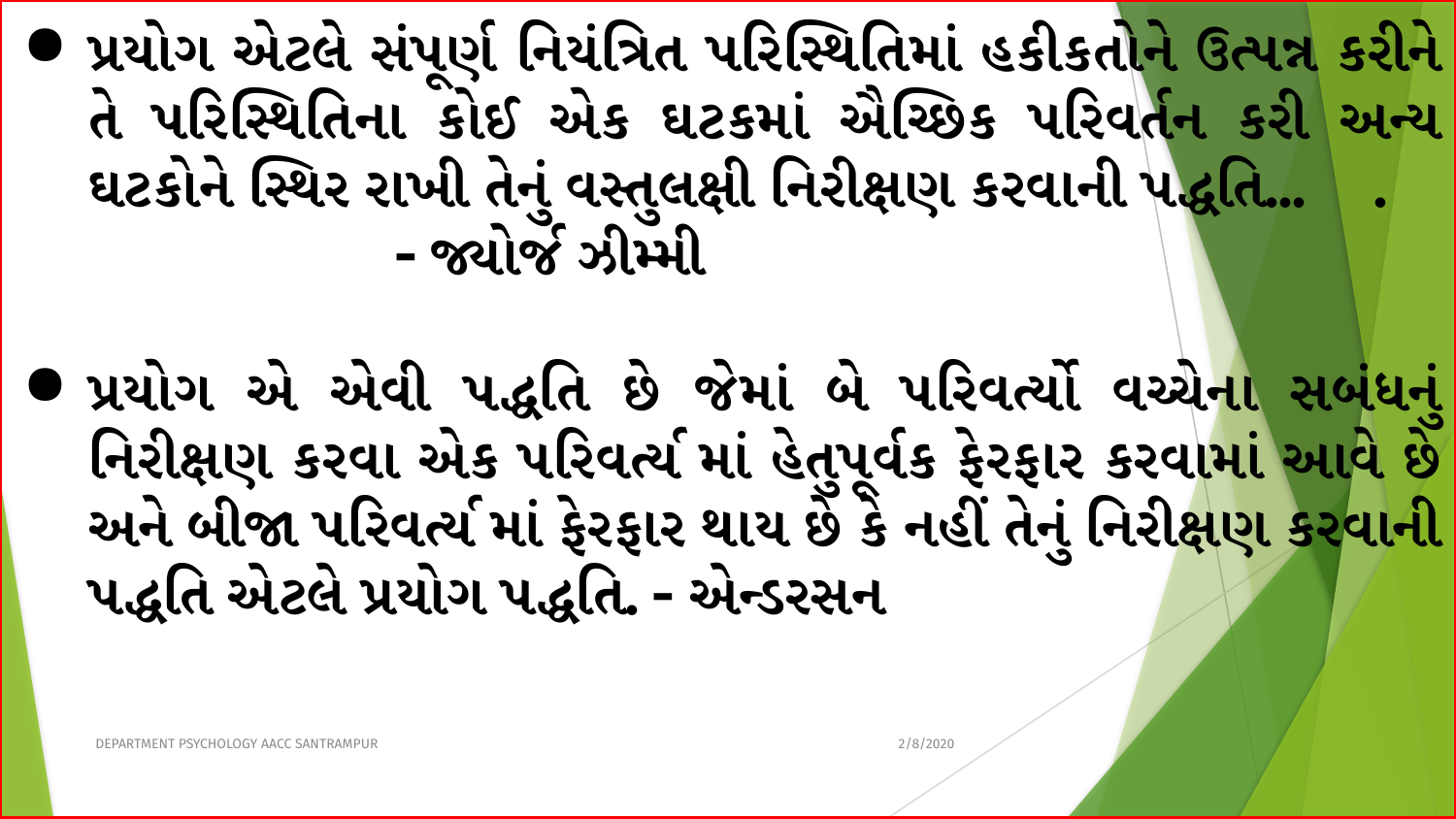

પ્રયોગ એટલે સંપૂર્ણ નિયંત્રિત પરિસ્થિતિમાં હકીકતોને ઉત્પન્ન કરીને તે પરિસ્થિતિના કોઈ એક ઘટકમાં ઐચ્છિક પરિવર્તન કરી અન્ય ઘટકોને સ્થિર રાખી તેનું વસ્તુલક્ષી નિરીક્ષણ કરવાની પદ્ધતિ.‌.‌‌‍‌‍‌‍.     ‌‌.                            - જ્યોર્જ ઝીમ્મી

પ્રયોગ એ એવી પદ્ધતિ છે જેમાં બે પરિવર્ત્યો વચ્ચેના સબંધનું નિરીક્ષણ કરવા એક પરિવર્ત્ય માં હેતુપૂર્વક ફેરફાર કરવામાં આવે છે અને બીજા પરિવર્ત્ય માં ફેરફાર થાય છે કે નહીં તેનું નિરીક્ષણ કરવાની પદ્ધતિ એટલે પ્રયોગ પદ્ધતિ. - એન્ડરસન

DEPARTMENT PSYCHOLOGY AACC SANTRAMPUR
2/8/2020